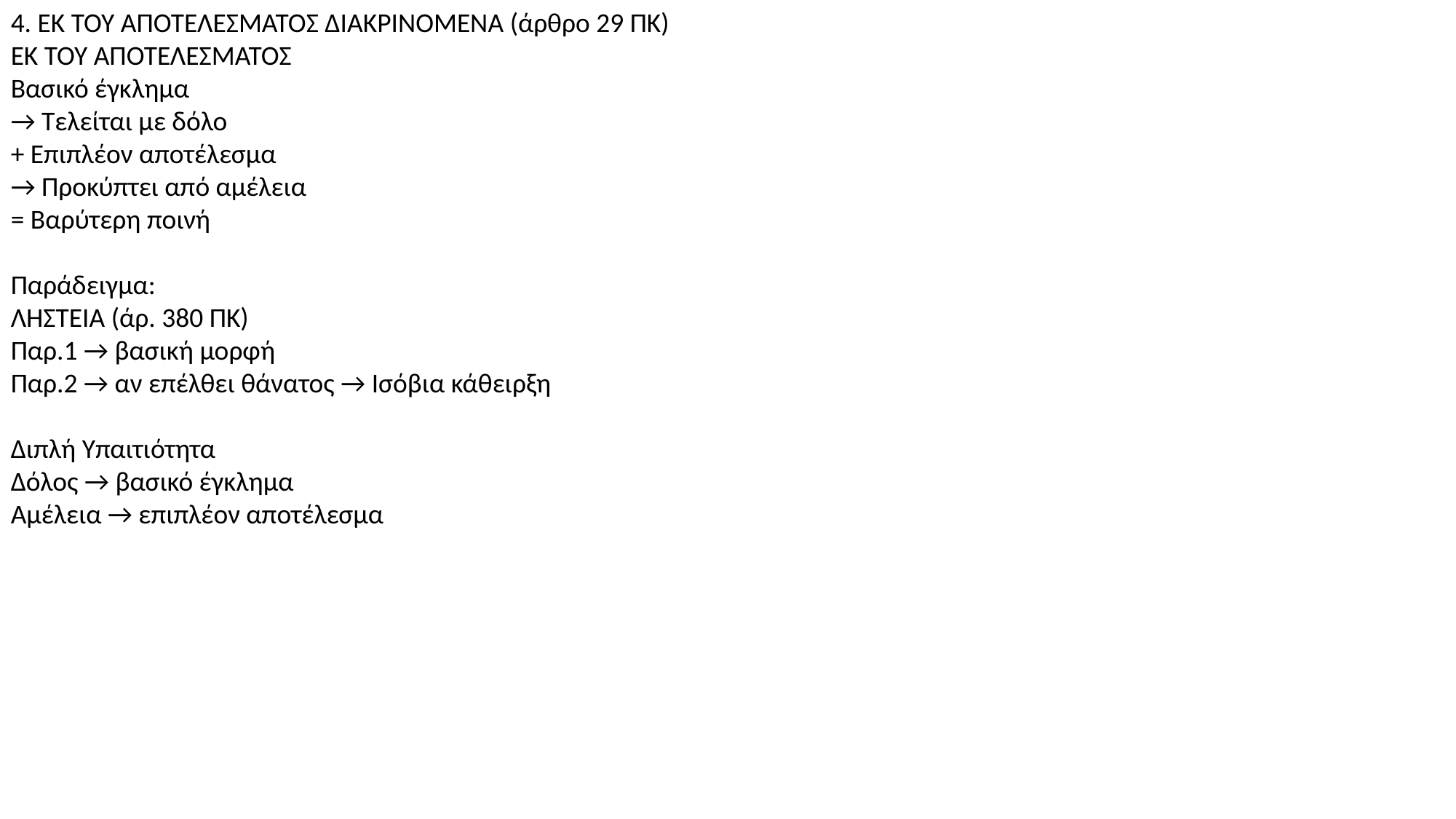

4. ΕΚ ΤΟΥ ΑΠΟΤΕΛΕΣΜΑΤΟΣ ΔΙΑΚΡΙΝΟΜΕΝΑ (άρθρο 29 ΠΚ)
ΕΚ ΤΟΥ ΑΠΟΤΕΛΕΣΜΑΤΟΣ
Βασικό έγκλημα
→ Τελείται με δόλο
+ Επιπλέον αποτέλεσμα
→ Προκύπτει από αμέλεια
= Βαρύτερη ποινή
Παράδειγμα:
ΛΗΣΤΕΙΑ (άρ. 380 ΠΚ)
Παρ.1 → βασική μορφή
Παρ.2 → αν επέλθει θάνατος → Ισόβια κάθειρξη
Διπλή Υπαιτιότητα
Δόλος → βασικό έγκλημα
Αμέλεια → επιπλέον αποτέλεσμα